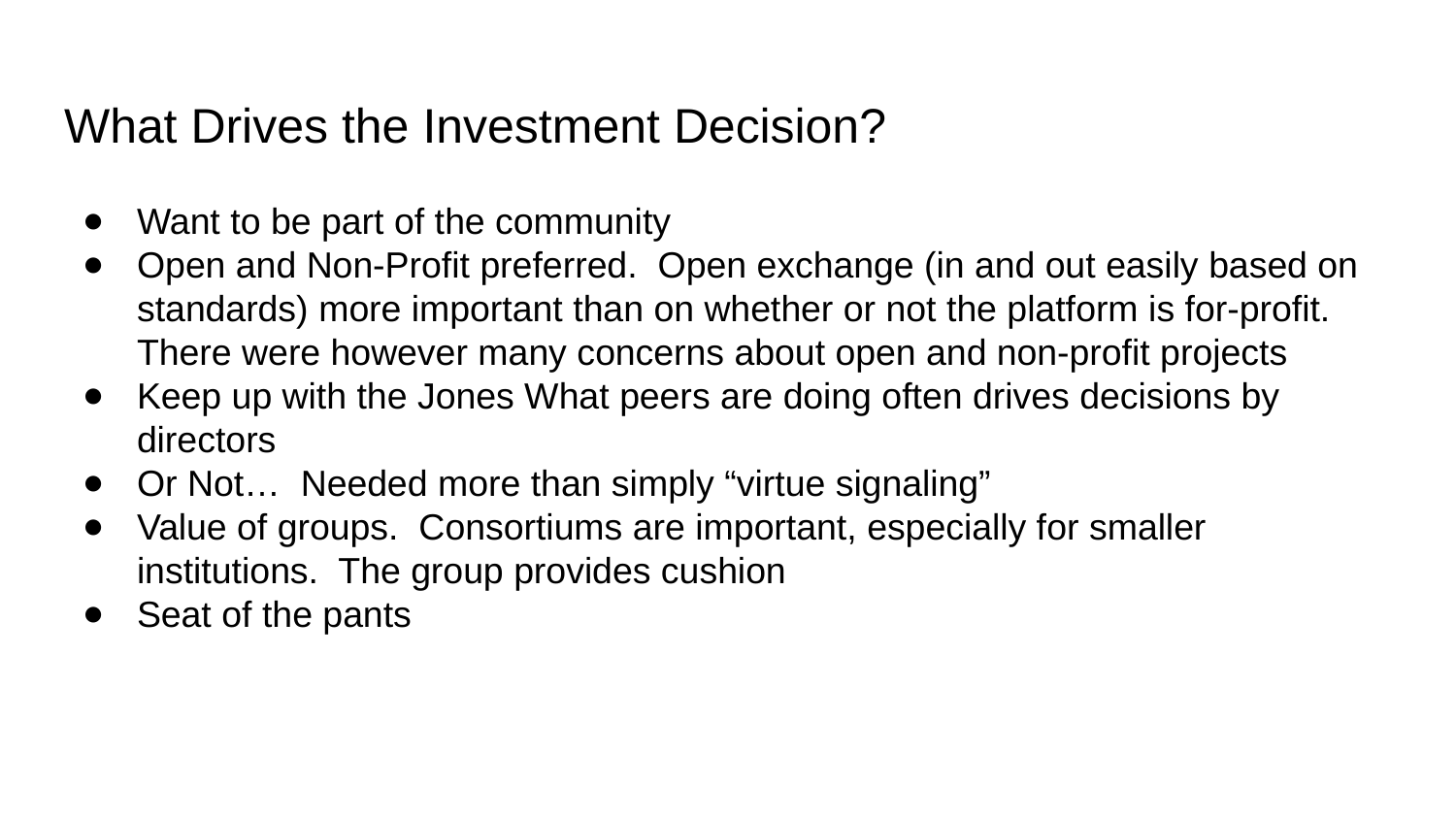

# What Drives the Investment Decision?
Want to be part of the community
Open and Non-Profit preferred.  Open exchange (in and out easily based on standards) more important than on whether or not the platform is for-profit.  There were however many concerns about open and non-profit projects
Keep up with the Jones What peers are doing often drives decisions by directors
Or Not…  Needed more than simply “virtue signaling”
Value of groups.  Consortiums are important, especially for smaller institutions.  The group provides cushion
Seat of the pants